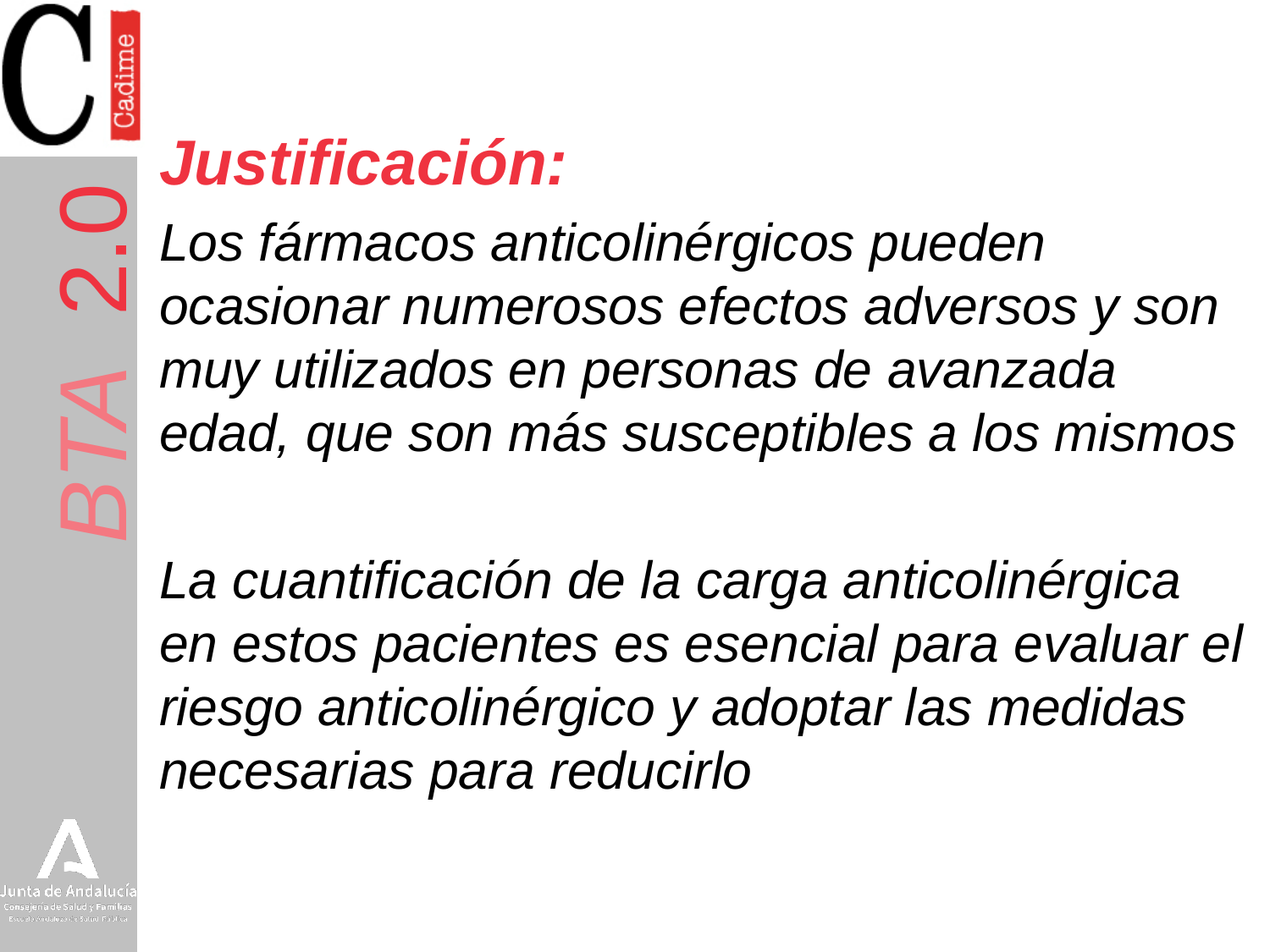

Justificación:
Los fármacos anticolinérgicos pueden ocasionar numerosos efectos adversos y son muy utilizados en personas de avanzada edad, que son más susceptibles a los mismos

La cuantificación de la carga anticolinérgica  en estos pacientes es esencial para evaluar el riesgo anticolinérgico y adoptar las medidas necesarias para reducirlo